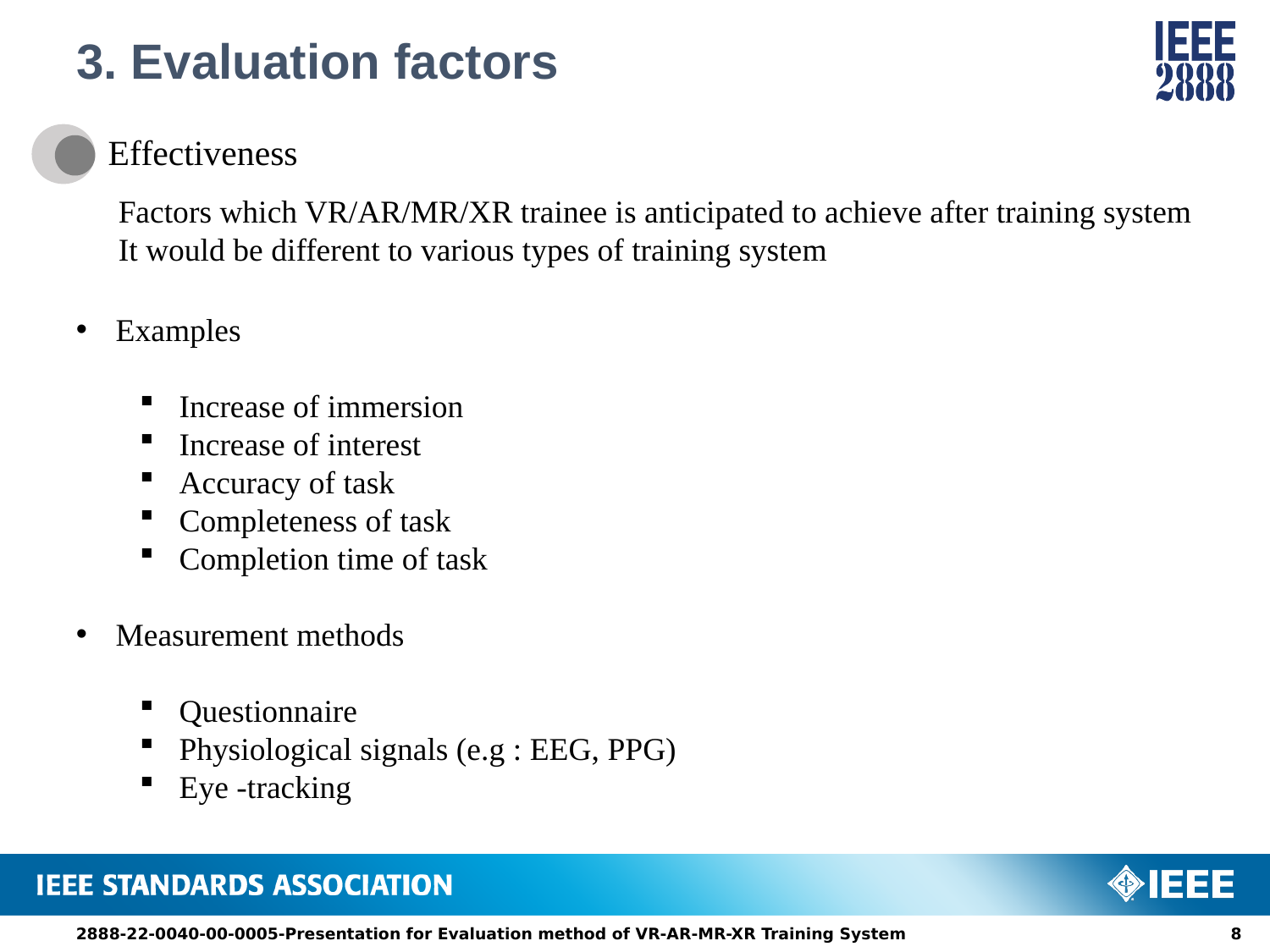

# 3. Evaluation factors

Effectiveness

Factors which VR/AR/MR/XR trainee is anticipated to achieve after training system
It would be different to various types of training system
Examples
Increase of immersion
Increase of interest
Accuracy of task
Completeness of task
Completion time of task

Measurement methods

Questionnaire
Physiological signals (e.g : EEG, PPG)
Eye -tracking
2888-22-0040-00-0005-Presentation for Evaluation method of VR-AR-MR-XR Training System
8